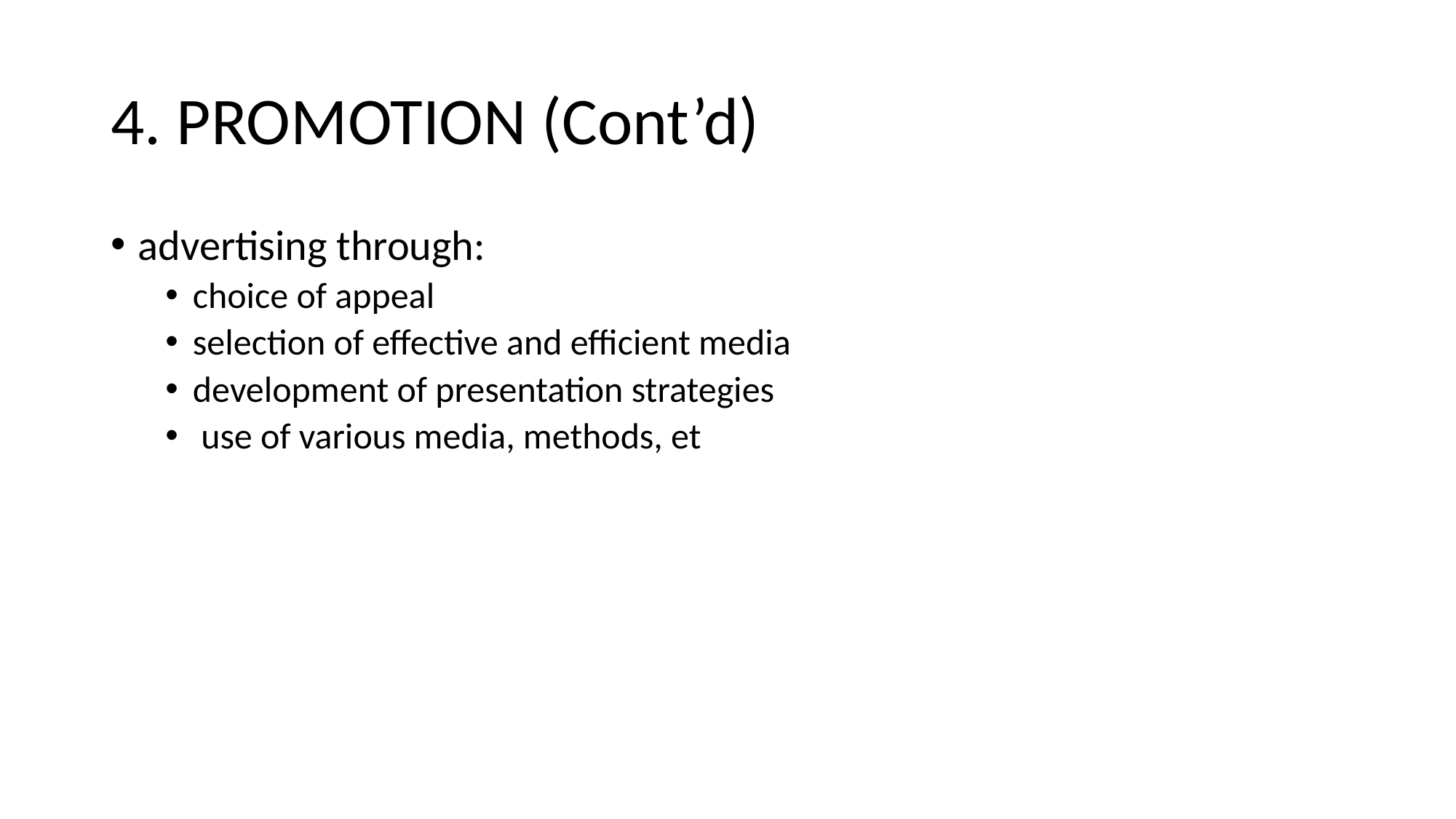

# 4. PROMOTION (Cont’d)
advertising through:
choice of appeal
selection of effective and efficient media
development of presentation strategies
 use of various media, methods, et